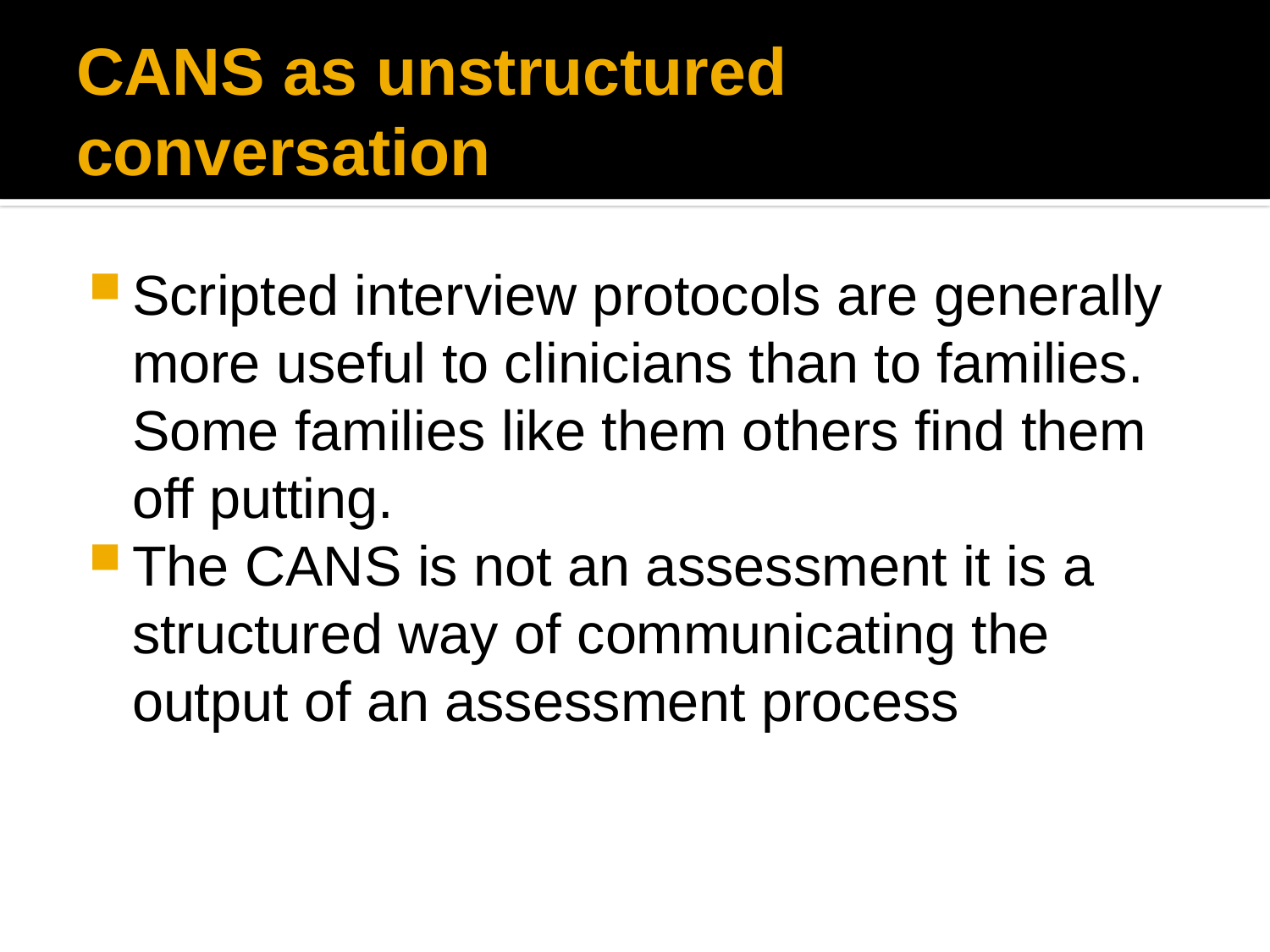

# CANS as unstructured conversation
Scripted interview protocols are generally more useful to clinicians than to families.  Some families like them others find them off putting.
The CANS is not an assessment it is a structured way of communicating the output of an assessment process